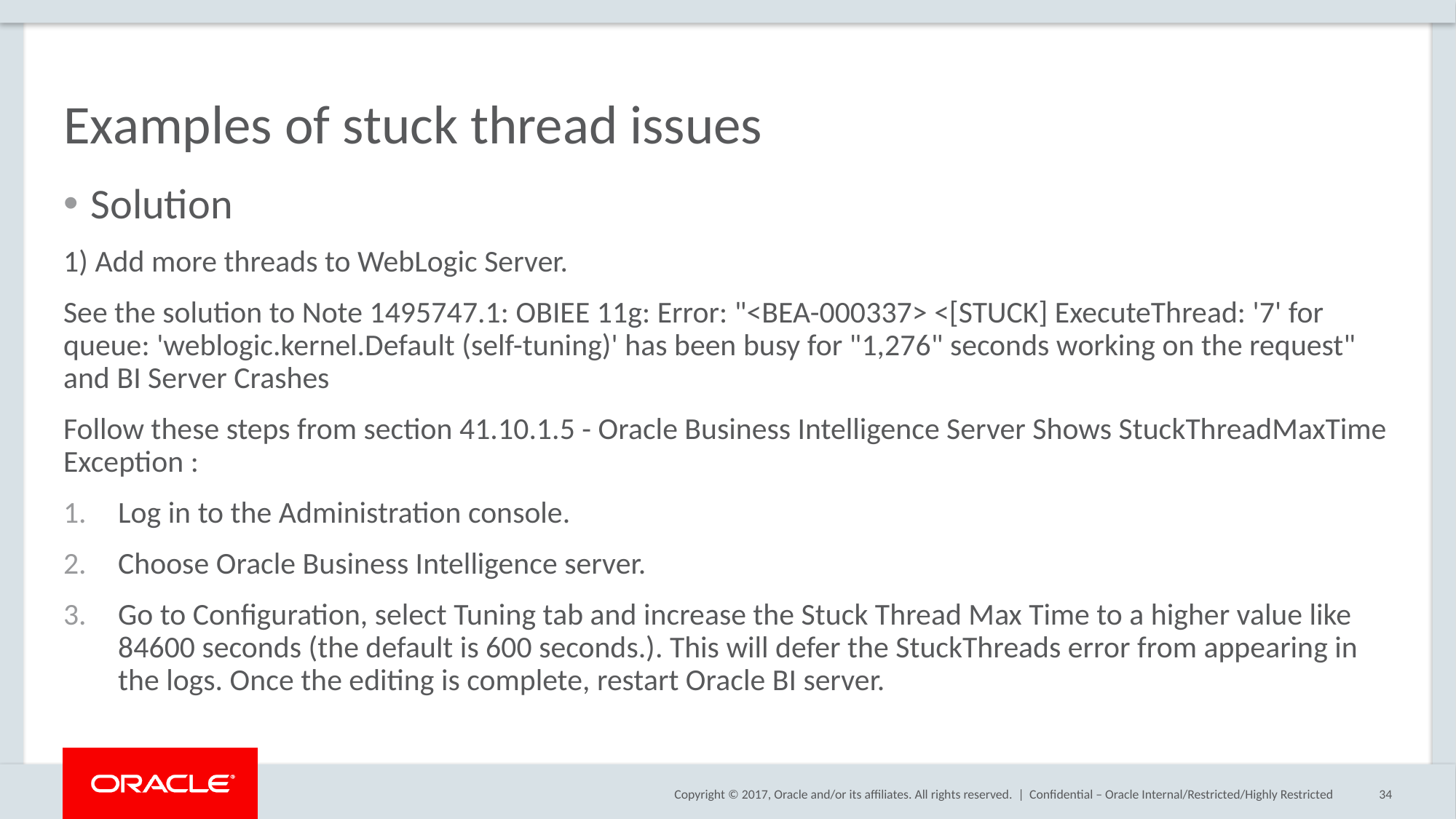

# Examples of stuck thread issues
Solution
1) Add more threads to WebLogic Server.
See the solution to Note 1495747.1: OBIEE 11g: Error: "<BEA-000337> <[STUCK] ExecuteThread: '7' for queue: 'weblogic.kernel.Default (self-tuning)' has been busy for "1,276" seconds working on the request" and BI Server Crashes
Follow these steps from section 41.10.1.5 - Oracle Business Intelligence Server Shows StuckThreadMaxTime Exception :
Log in to the Administration console.
Choose Oracle Business Intelligence server.
Go to Configuration, select Tuning tab and increase the Stuck Thread Max Time to a higher value like 84600 seconds (the default is 600 seconds.). This will defer the StuckThreads error from appearing in the logs. Once the editing is complete, restart Oracle BI server.
Confidential – Oracle Internal/Restricted/Highly Restricted
34